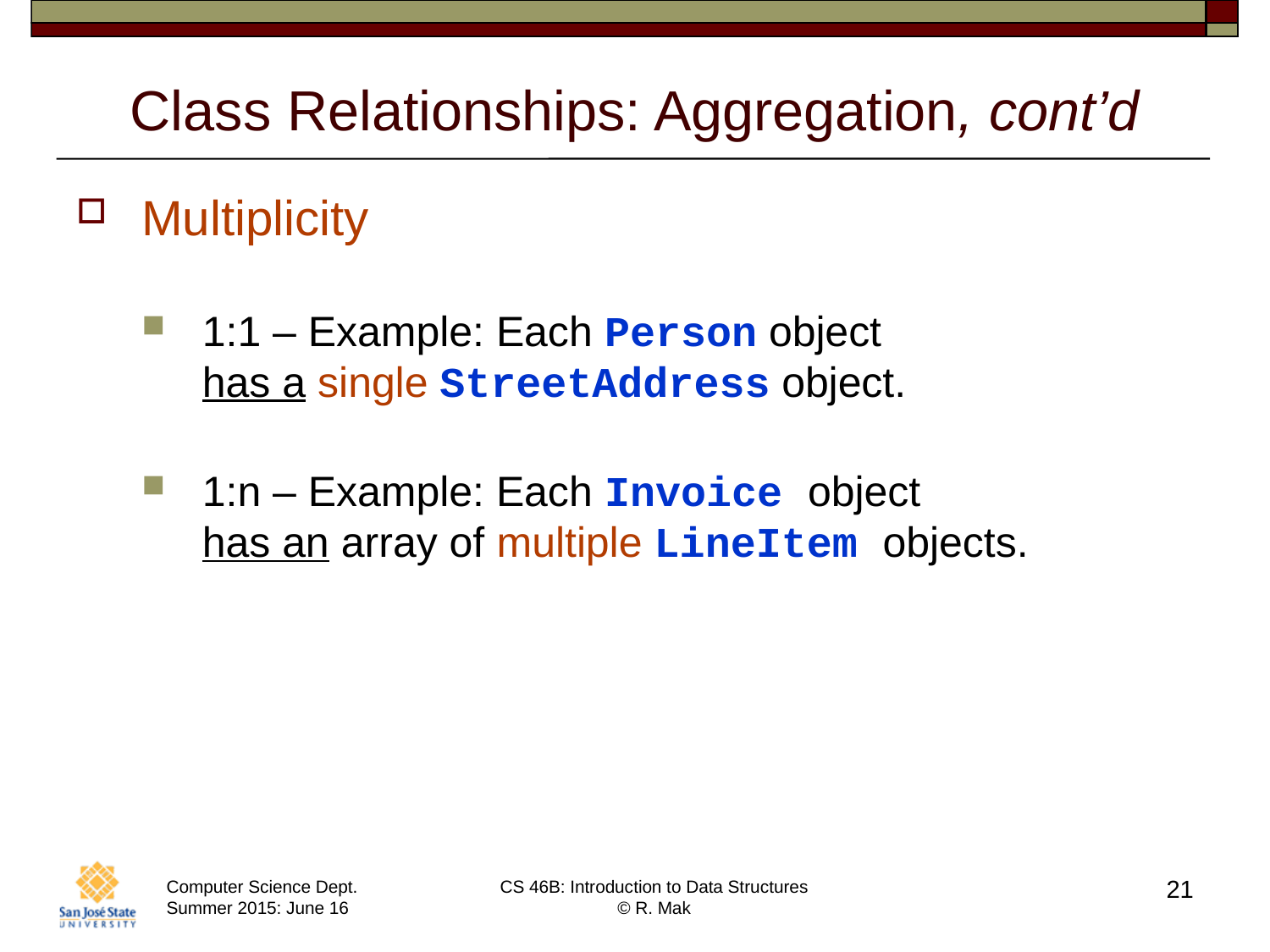

# Class Relationships: Aggregation, cont’d
Multiplicity

1:1 – Example: Each Person object
has a single StreetAddress object.

1:n – Example: Each Invoice object
has an array of multiple LineItem objects.
21